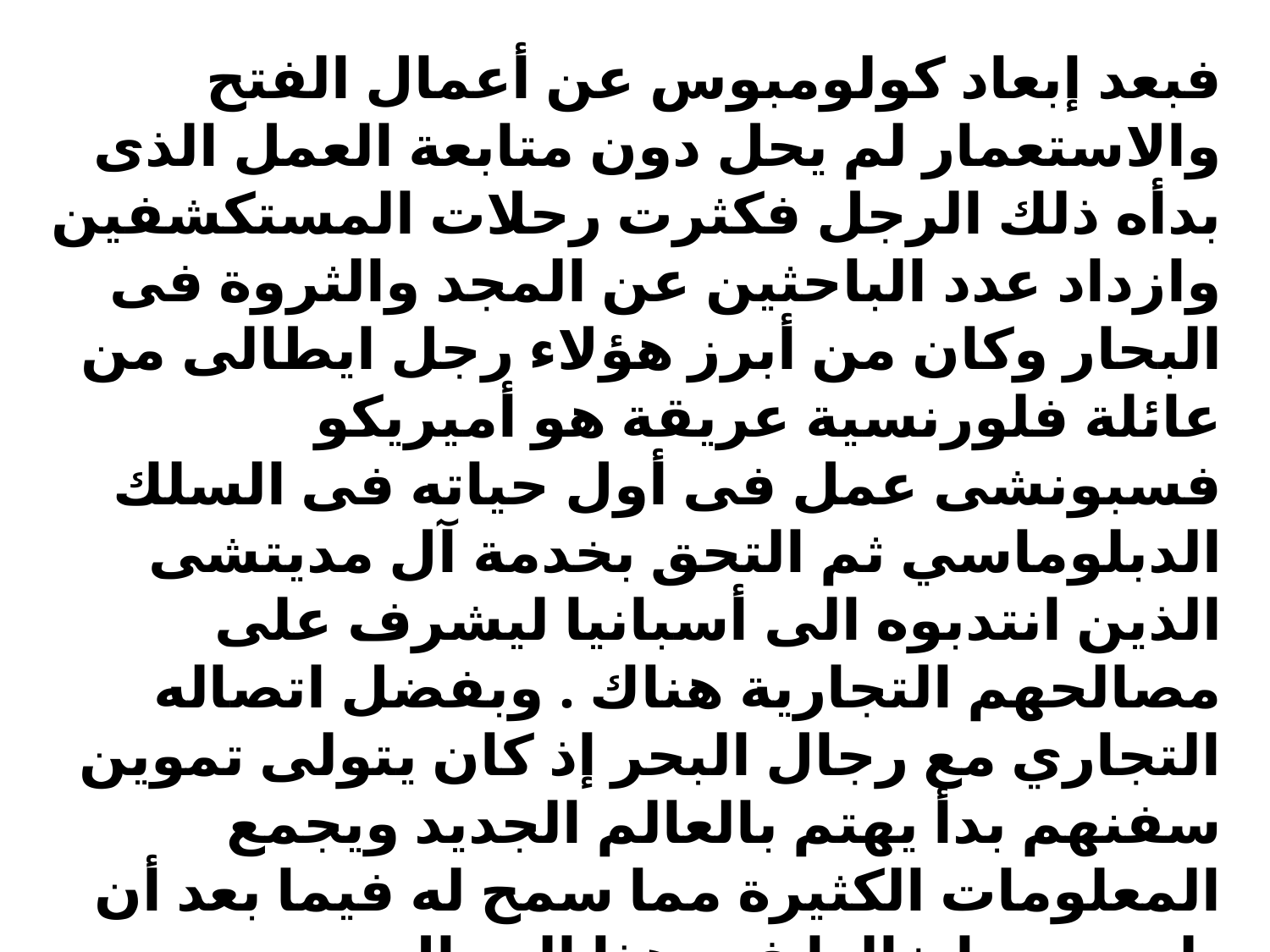

فبعد إبعاد كولومبوس عن أعمال الفتح والاستعمار لم يحل دون متابعة العمل الذى بدأه ذلك الرجل فكثرت رحلات المستكشفين وازداد عدد الباحثين عن المجد والثروة فى البحار وكان من أبرز هؤلاء رجل ايطالى من عائلة فلورنسية عريقة هو أميريكو فسبونشى عمل فى أول حياته فى السلك الدبلوماسي ثم التحق بخدمة آل مديتشى الذين انتدبوه الى أسبانيا ليشرف على مصالحهم التجارية هناك . وبفضل اتصاله التجاري مع رجال البحر إذ كان يتولى تموين سفنهم بدأ يهتم بالعالم الجديد ويجمع المعلومات الكثيرة مما سمح له فيما بعد أن يلعب دورا خالدا فى هذا المجال .